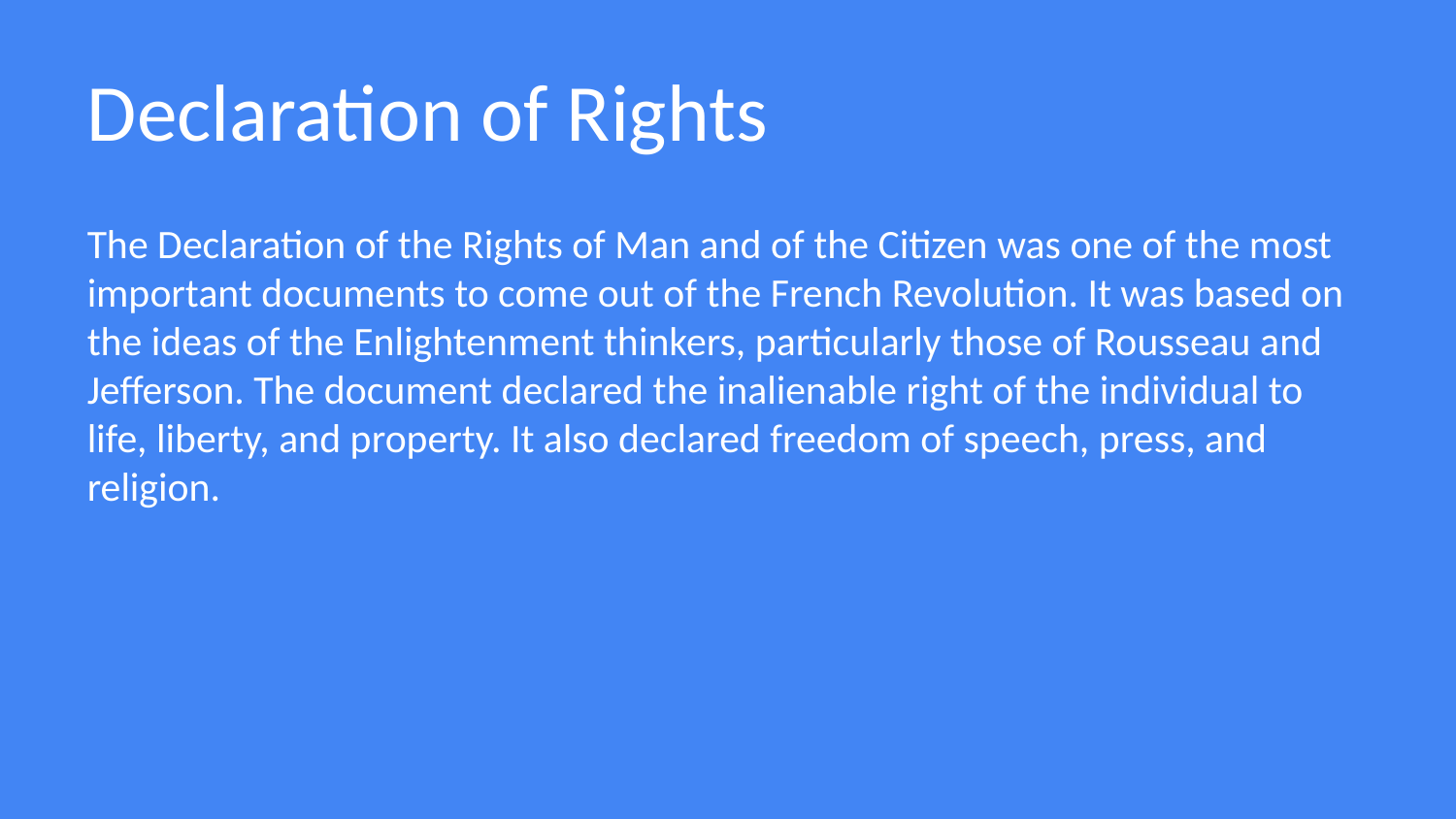

Declaration of Rights
The Declaration of the Rights of Man and of the Citizen was one of the most important documents to come out of the French Revolution. It was based on the ideas of the Enlightenment thinkers, particularly those of Rousseau and Jefferson. The document declared the inalienable right of the individual to life, liberty, and property. It also declared freedom of speech, press, and religion.